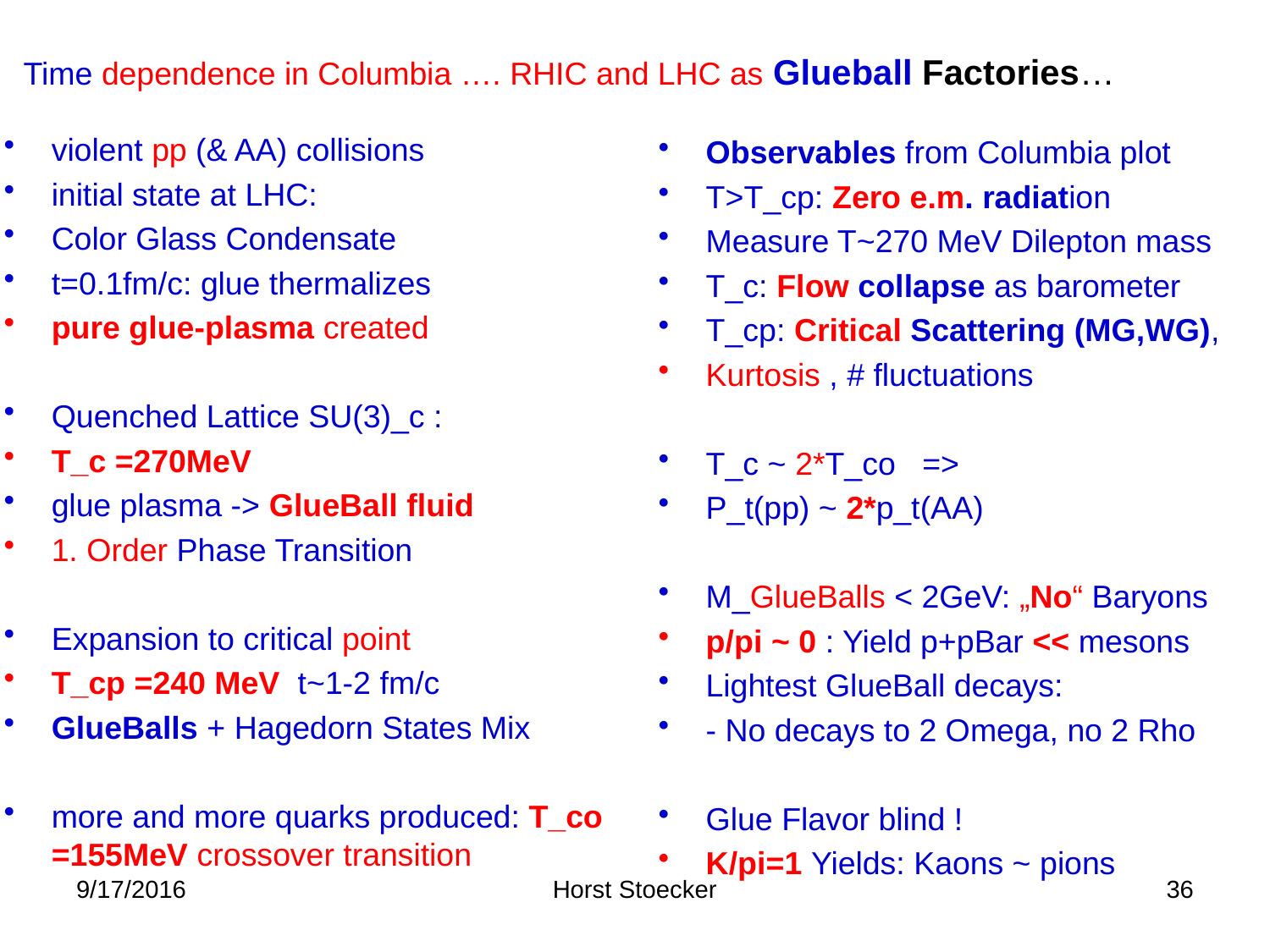

# Time dependence in Columbia …. RHIC and LHC as Glueball Factories…
violent pp (& AA) collisions
initial state at LHC:
Color Glass Condensate
t=0.1fm/c: glue thermalizes
pure glue-plasma created

Quenched Lattice SU(3)_c :
T_c =270MeV
glue plasma -> GlueBall fluid
1. Order Phase Transition

Expansion to critical point
T_cp =240 MeV  t~1-2 fm/c
GlueBalls + Hagedorn States Mix

more and more quarks produced: T_co =155MeV crossover transition

Observables from Columbia plot
T>T_cp: Zero e.m. radiation
Measure T~270 MeV Dilepton mass
T_c: Flow collapse as barometer
T_cp: Critical Scattering (MG,WG),
Kurtosis , # fluctuations

T_c ~ 2*T_co   =>
P_t(pp) ~ 2*p_t(AA)

M_GlueBalls < 2GeV: „No“ Baryons
p/pi ~ 0 : Yield p+pBar << mesons
Lightest GlueBall decays:
- No decays to 2 Omega, no 2 Rho

Glue Flavor blind !
K/pi=1 Yields: Kaons ~ pions
9/17/2016
Horst Stoecker
36